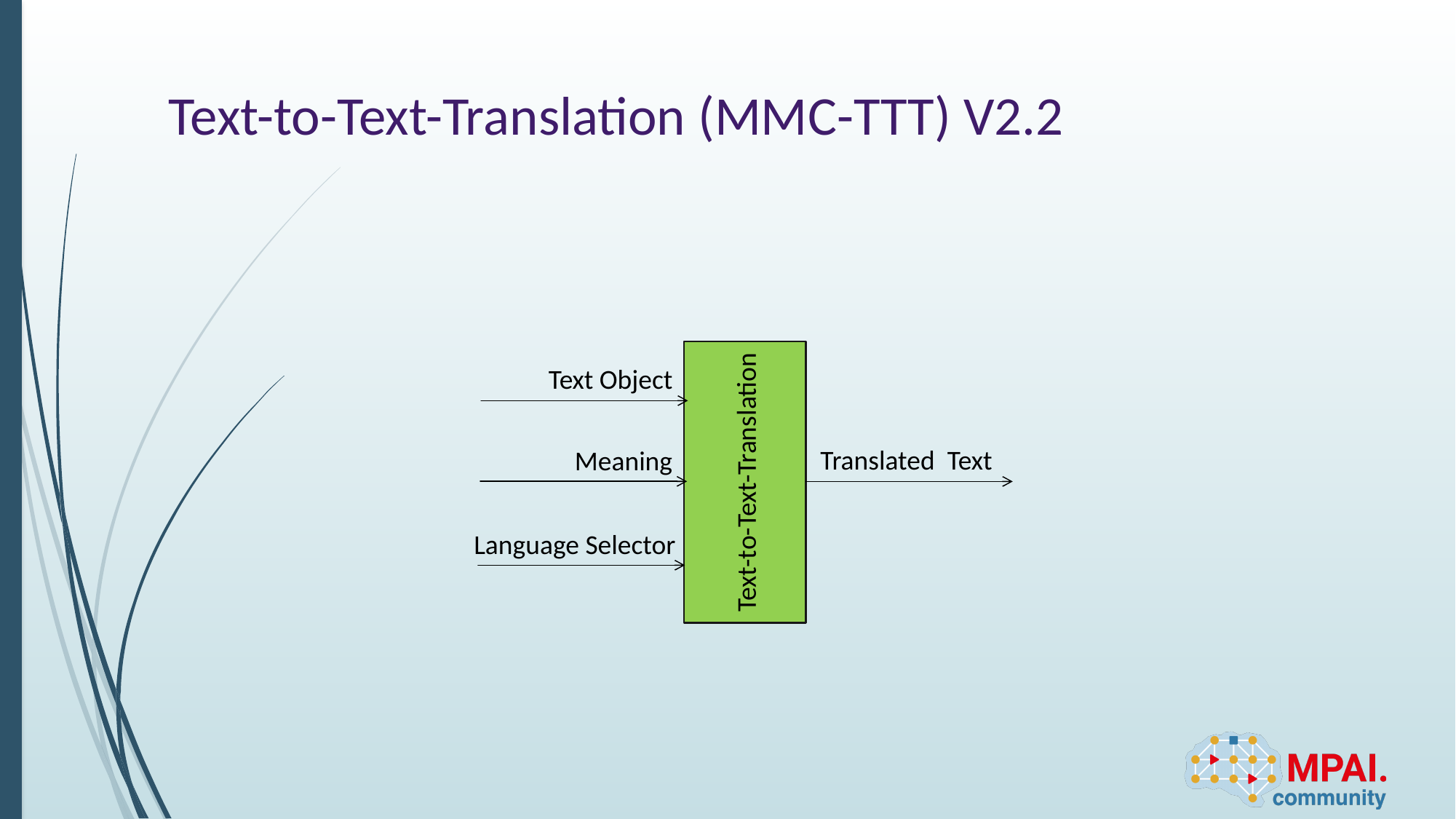

# Text-to-Text-Translation (MMC-TTT) V2.2
Text-to-Text-Translation
Text Object
Translated  Text
Meaning
Language Selector